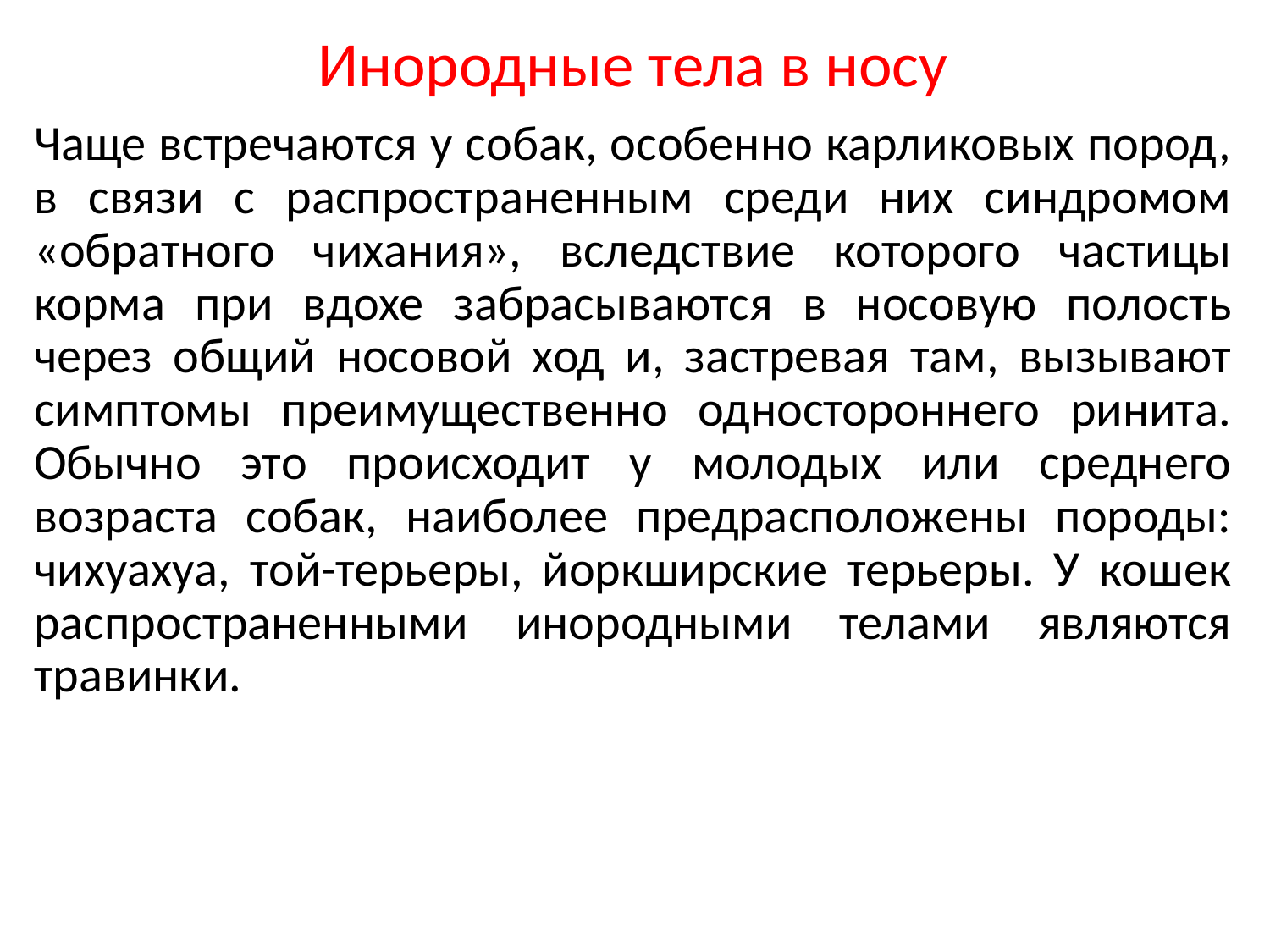

Инородные тела в носу
Чаще встречаются у собак, особенно карликовых пород, в связи с распространенным среди них синдромом «обратного чихания», вследствие которого частицы корма при вдохе забрасываются в носовую полость через общий носовой ход и, застревая там, вызывают симптомы преимущественно одностороннего ринита. Обычно это происходит у молодых или среднего возраста собак, наиболее предрасположены породы: чихуахуа, той-терьеры, йоркширские терьеры. У кошек распространенными инородными телами являются травинки.